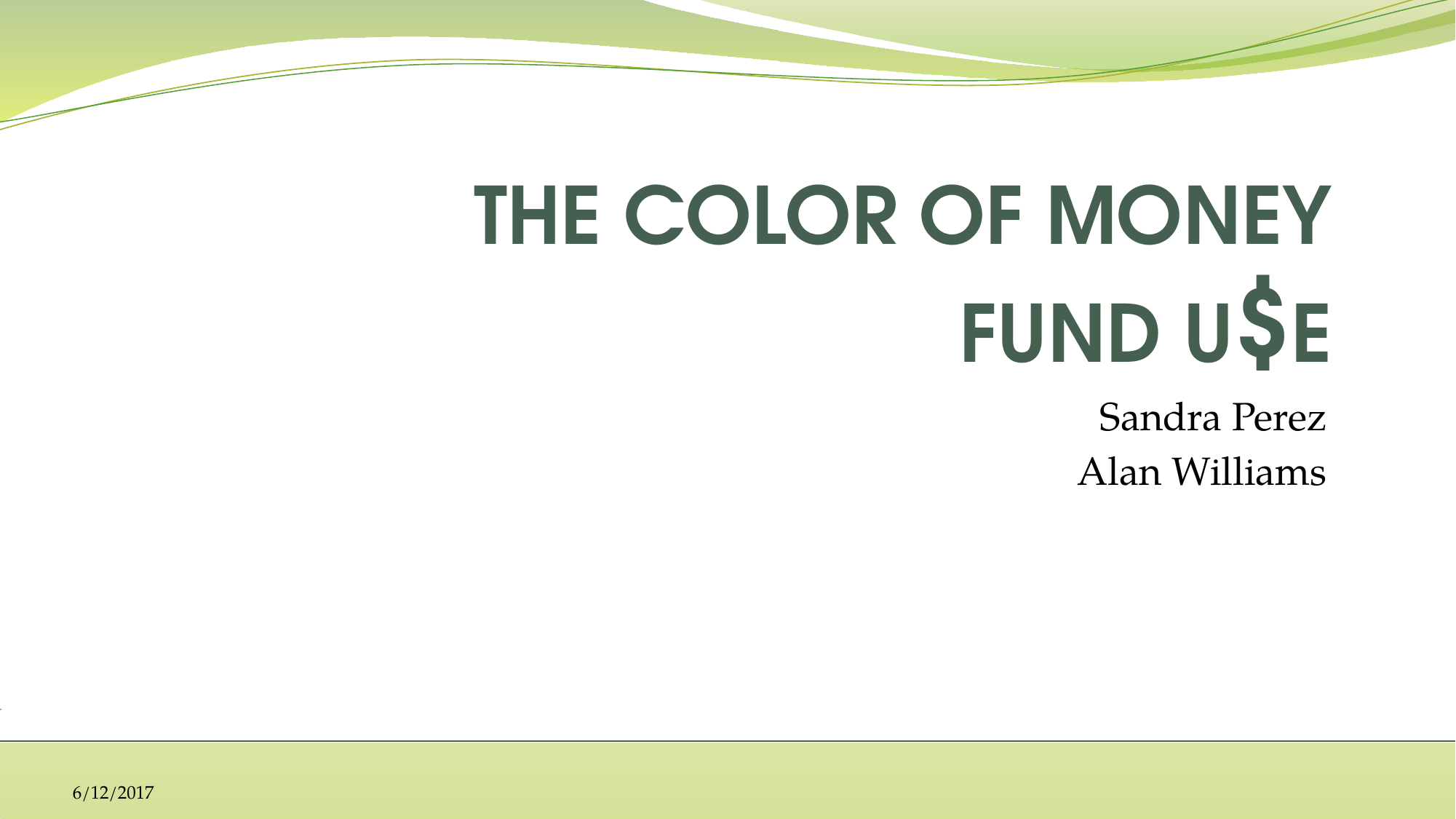

# THE COLOR OF MONEY FUND U$E
Sandra Perez
Alan Williams

6/12/2017